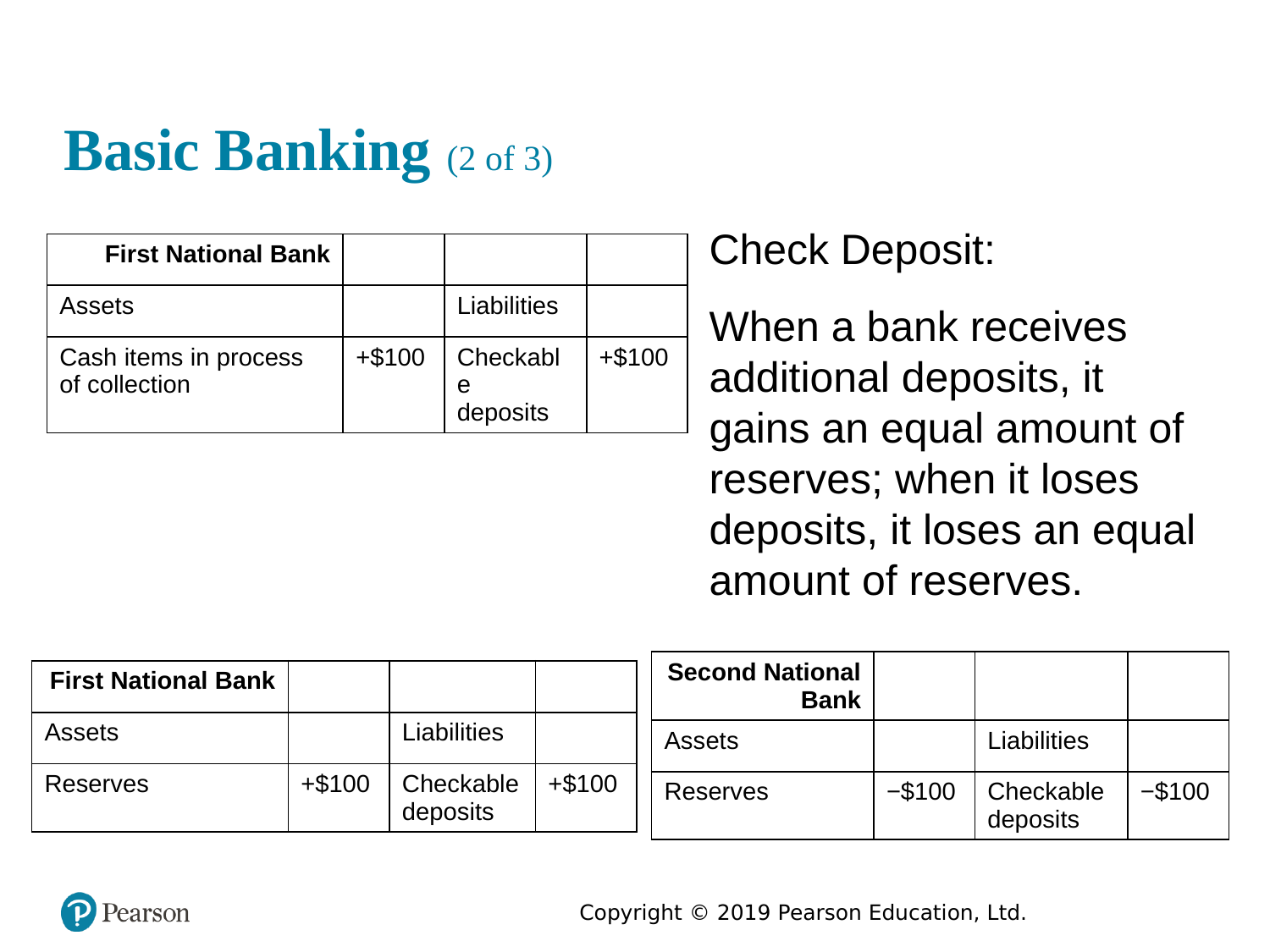

# Basic Banking (2 of 3)
Check Deposit:
When a bank receives additional deposits, it gains an equal amount of reserves; when it loses deposits, it loses an equal amount of reserves.
| First National Bank | Blank | Blank | Blank |
| --- | --- | --- | --- |
| Assets | Blank | Liabilities | Blank |
| Cash items in process of collection | +$100 | Checkable deposits | +$100 |
| Second National Bank | Blank | Blank | Blank |
| --- | --- | --- | --- |
| Assets | Blank | Liabilities | Blank |
| Reserves | −$100 | Checkable deposits | −$100 |
| First National Bank | Blank | Blank | Blank |
| --- | --- | --- | --- |
| Assets | Blank | Liabilities | Blank |
| Reserves | +$100 | Checkable deposits | +$100 |